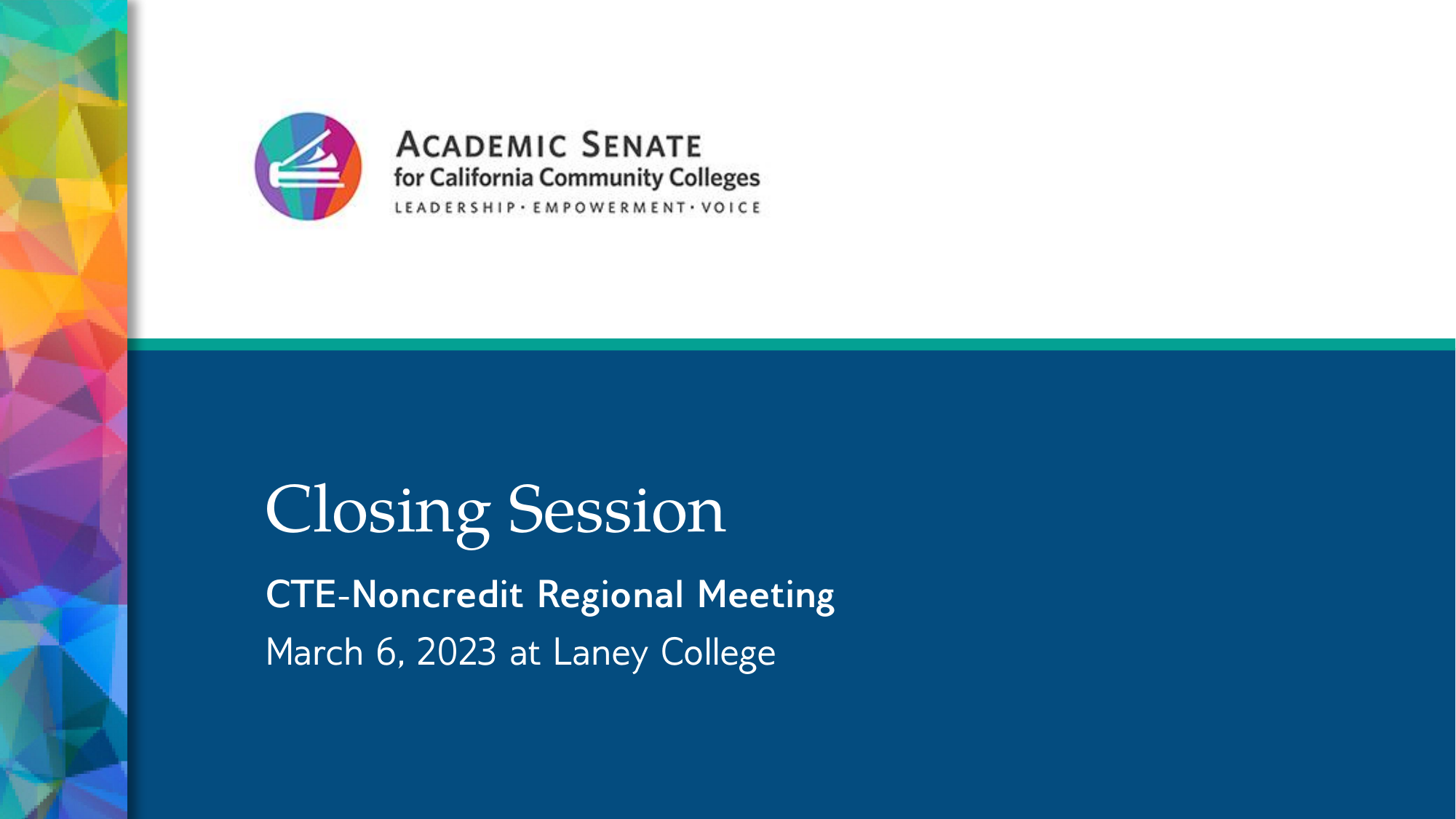

# Closing Session
CTE-Noncredit Regional Meeting
March 6, 2023 at Laney College